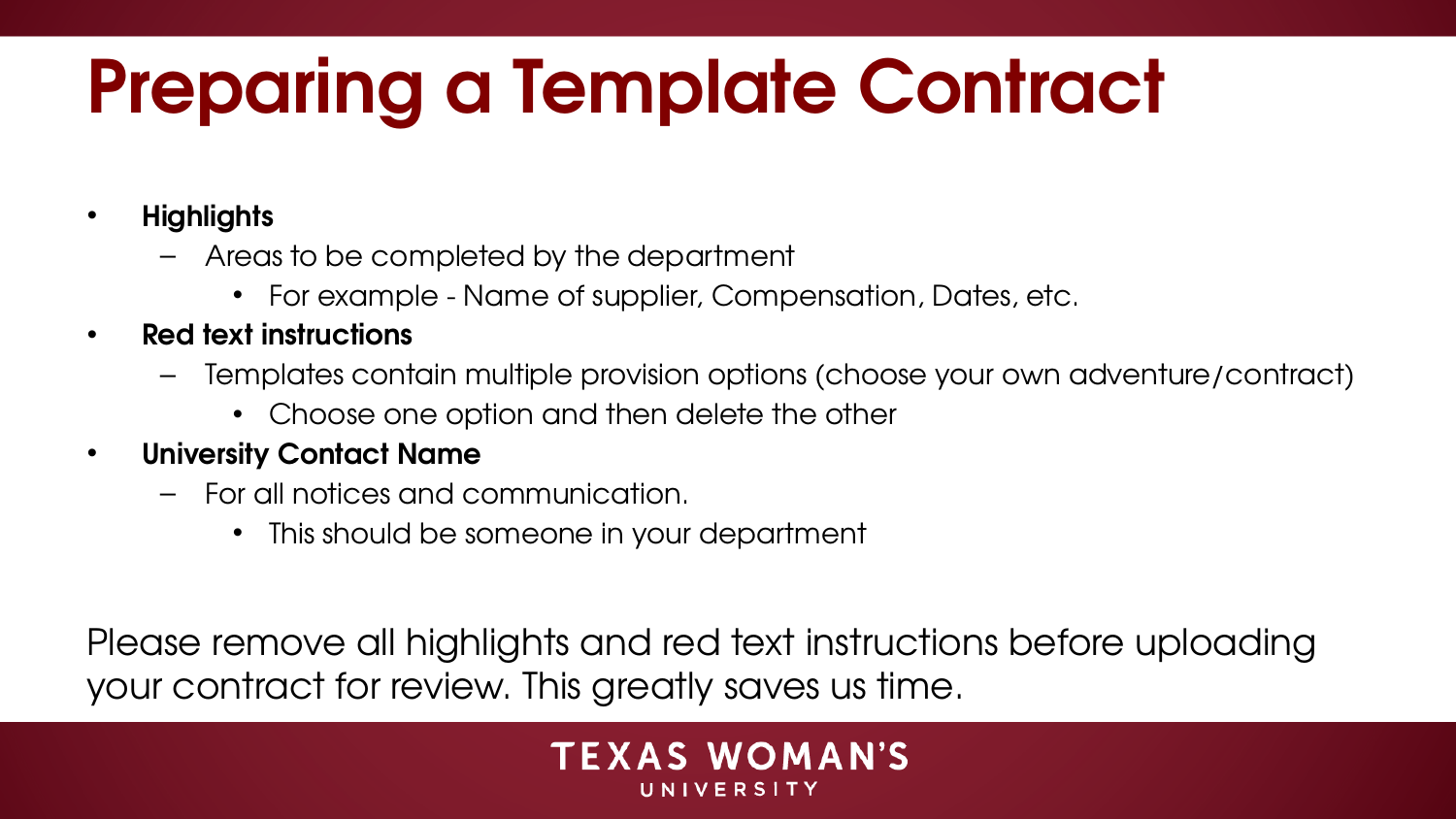

# Preparing a Template Contract
Highlights
Areas to be completed by the department
For example - Name of supplier, Compensation, Dates, etc.
Red text instructions
Templates contain multiple provision options (choose your own adventure/contract)
Choose one option and then delete the other
University Contact Name
For all notices and communication.
This should be someone in your department

Please remove all highlights and red text instructions before uploading your contract for review. This greatly saves us time.